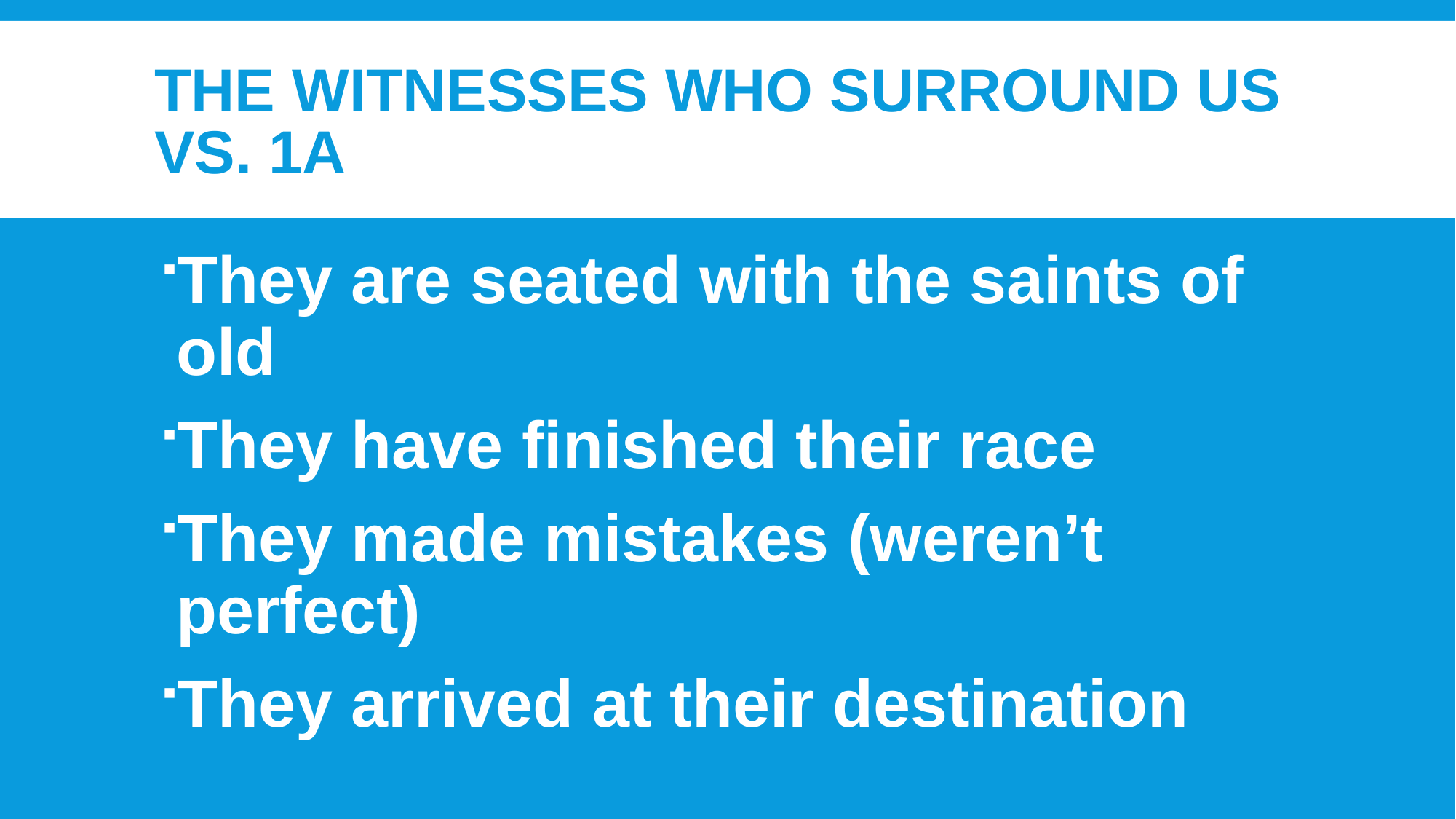

# The Witnesses Who Surround Us vs. 1a
They are seated with the saints of old
They have finished their race
They made mistakes (weren’t perfect)
They arrived at their destination